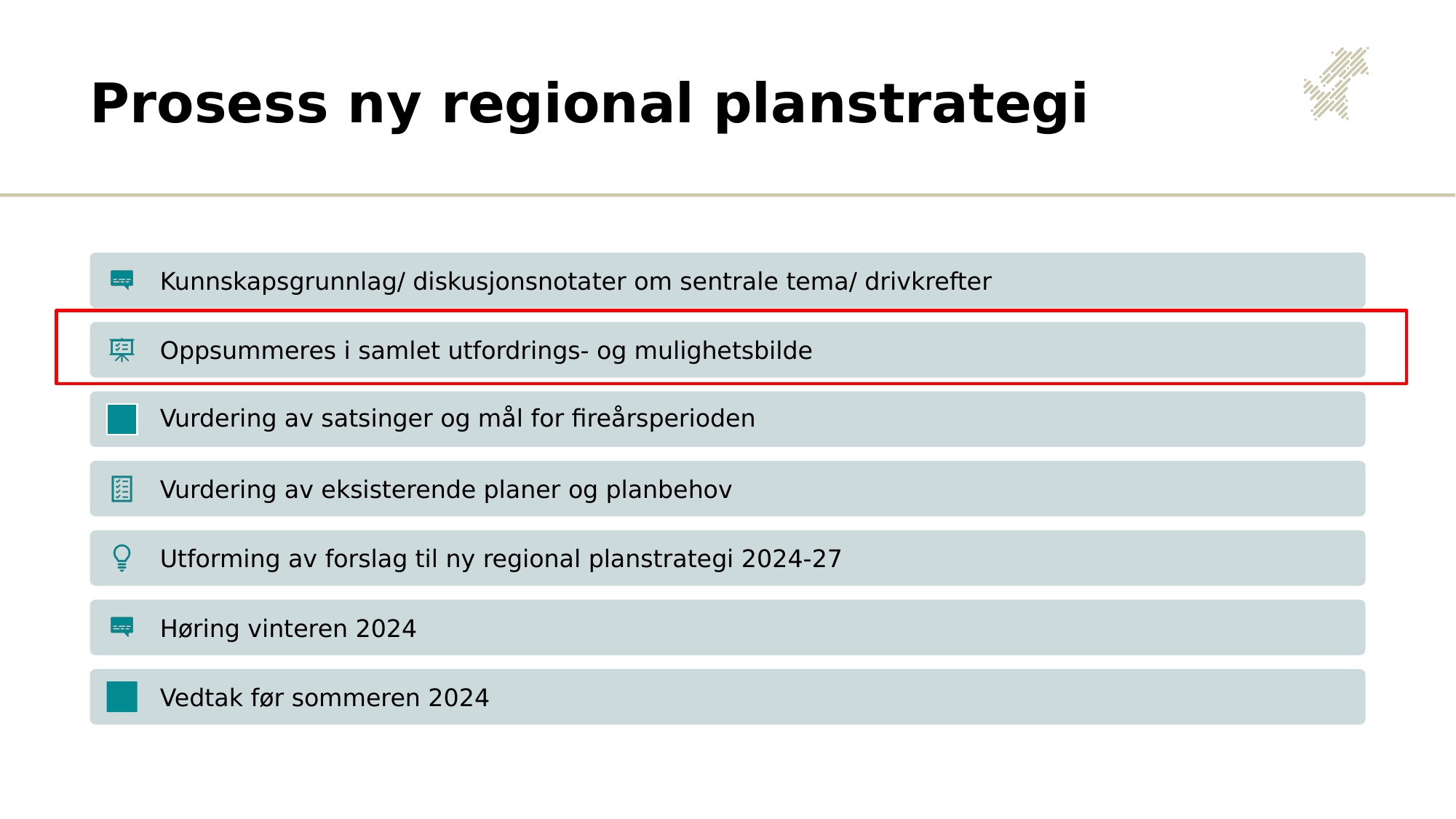

# Prosess ny regional planstrategi
Kunnskapsgrunnlag/ diskusjonsnotater om sentrale tema/ drivkrefter
Oppsummeres i samlet utfordrings- og mulighetsbilde
Vurdering av satsinger og mål for fireårsperioden
Vurdering av eksisterende planer og planbehov
Utforming av forslag til ny regional planstrategi 2024-27
Høring vinteren 2024
Vedtak før sommeren 2024